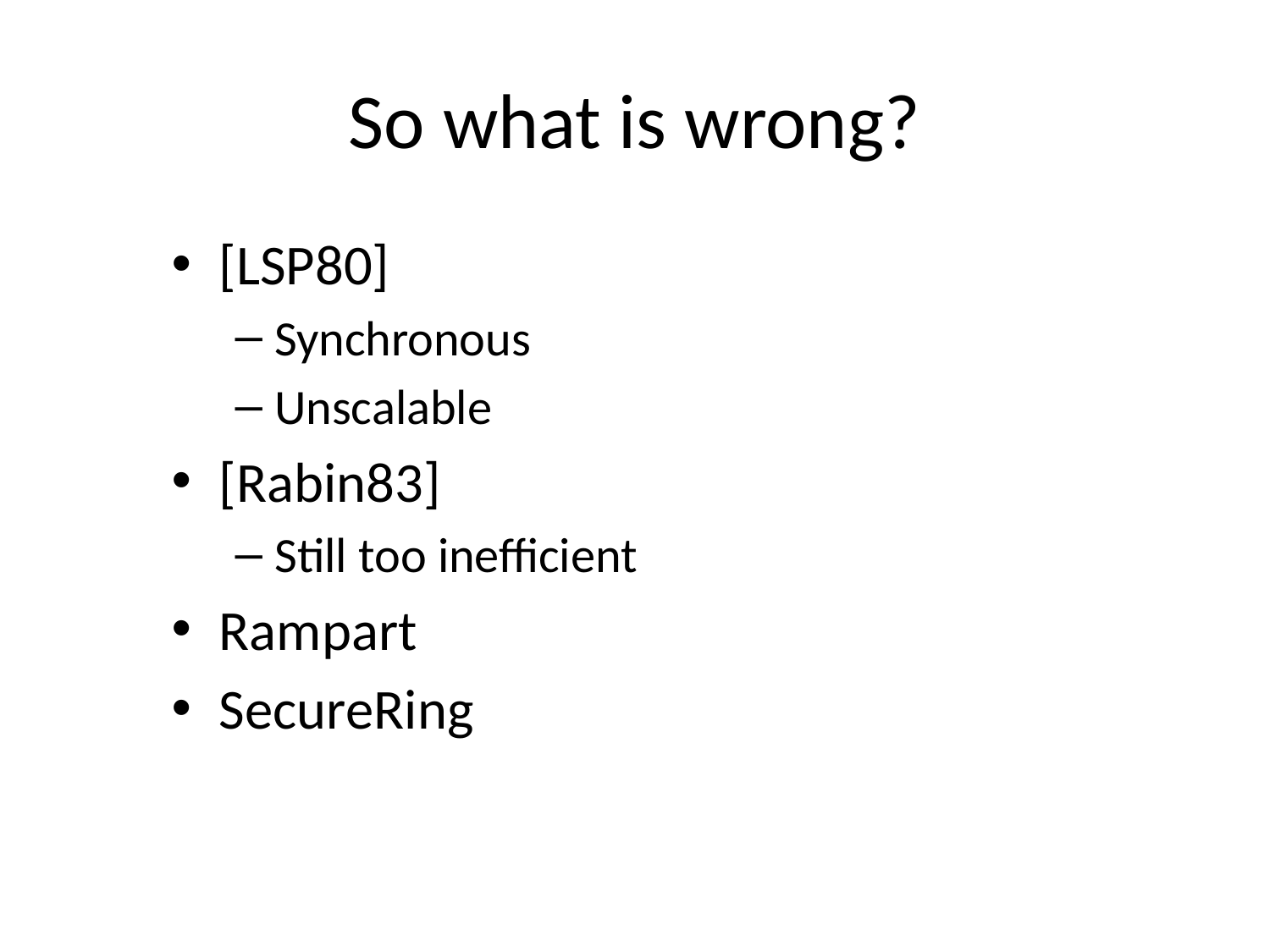

# So what is wrong?
[LSP80]
Synchronous
Unscalable
[Rabin83]
Still too inefficient
Rampart
SecureRing